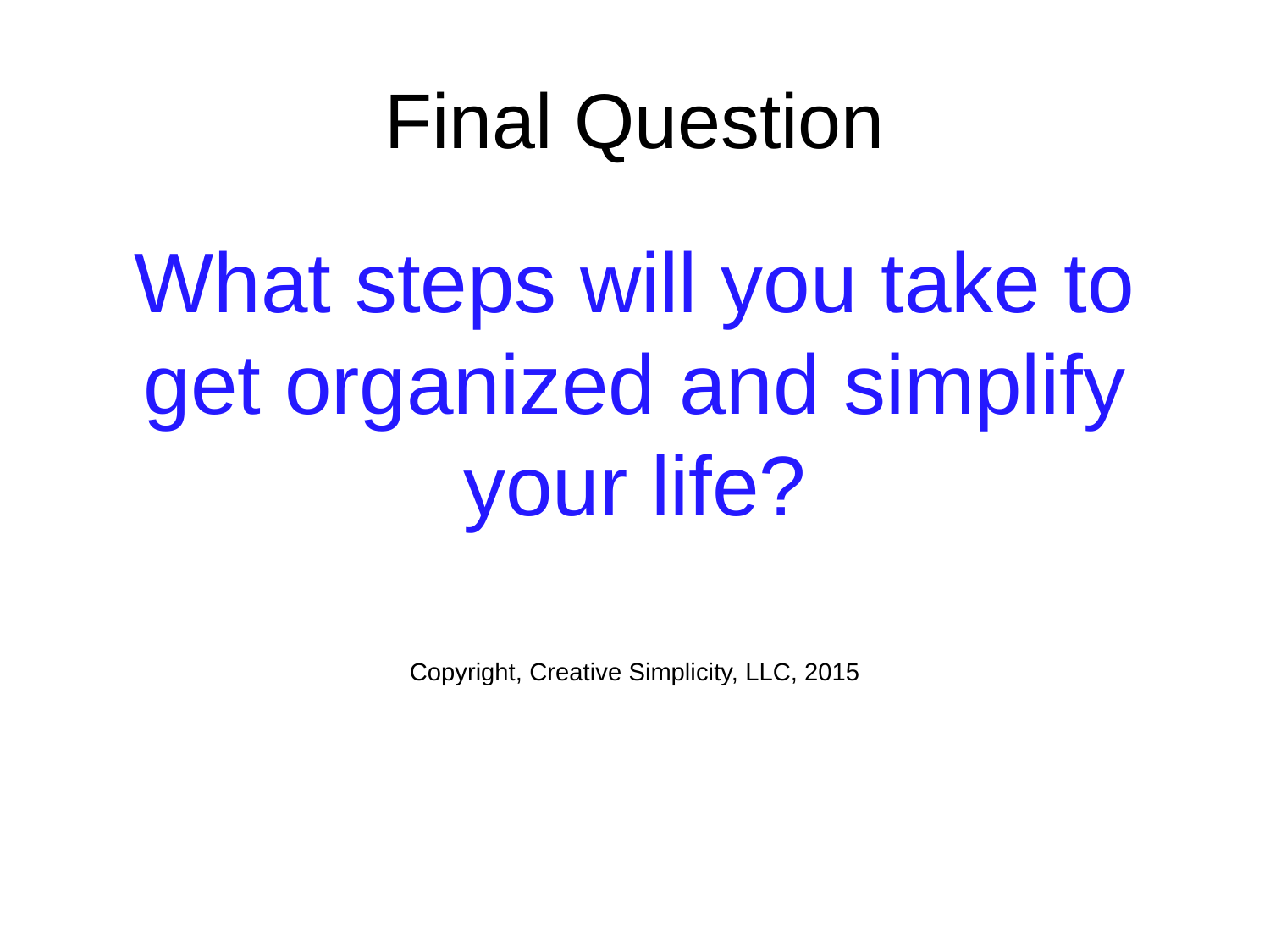

# Final Question
What steps will you take to get organized and simplify your life?

Copyright, Creative Simplicity, LLC, 2015